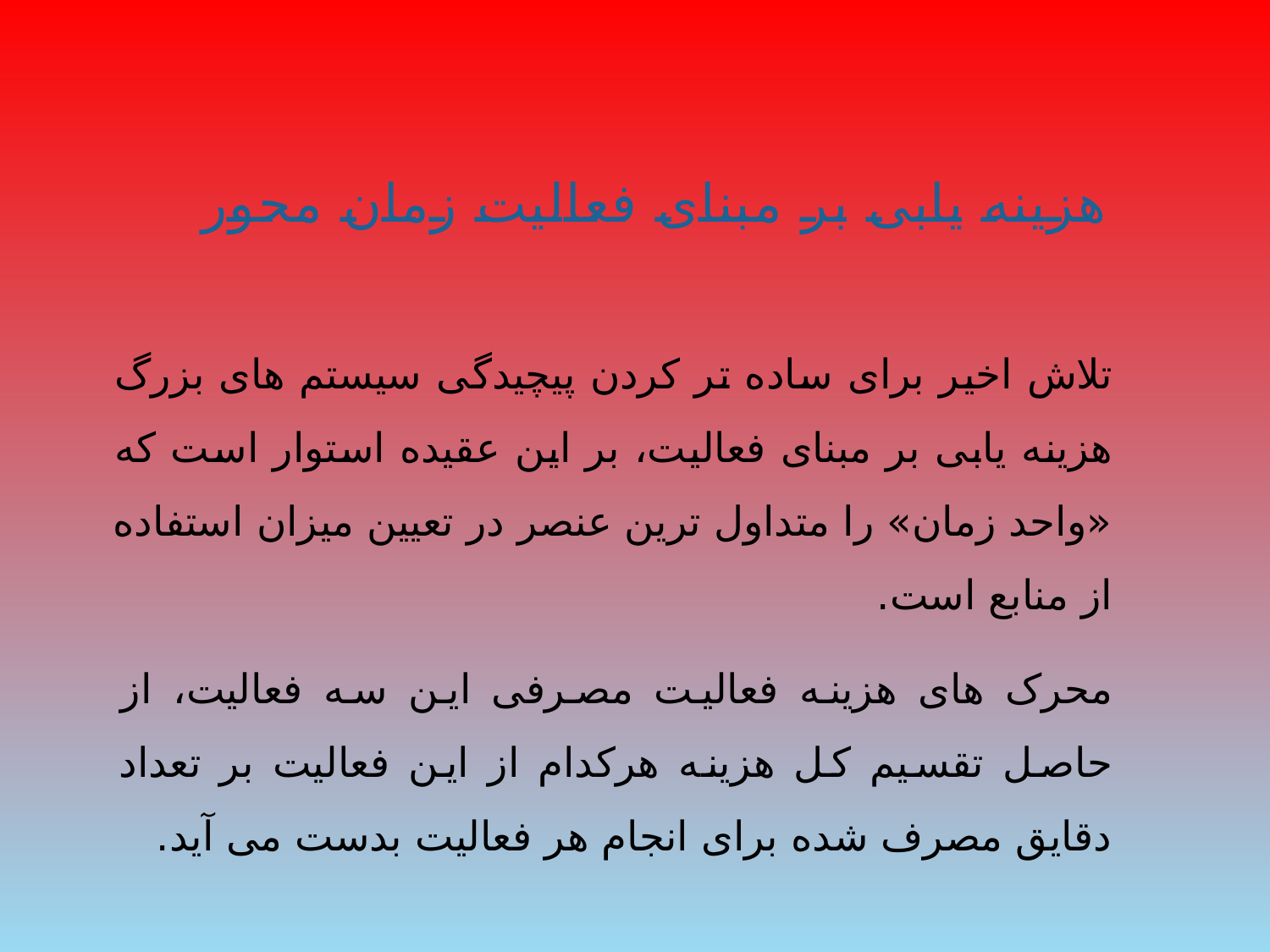

# هزینه یابی بر مبنای فعالیت زمان محور
تلاش اخیر برای ساده تر کردن پیچیدگی سیستم های بزرگ هزینه یابی بر مبنای فعالیت، بر این عقیده استوار است که «واحد زمان» را متداول ترین عنصر در تعیین میزان استفاده از منابع است.
محرک های هزینه فعالیت مصرفی این سه فعالیت، از حاصل تقسیم کل هزینه هرکدام از این فعالیت بر تعداد دقایق مصرف شده برای انجام هر فعالیت بدست می آید.